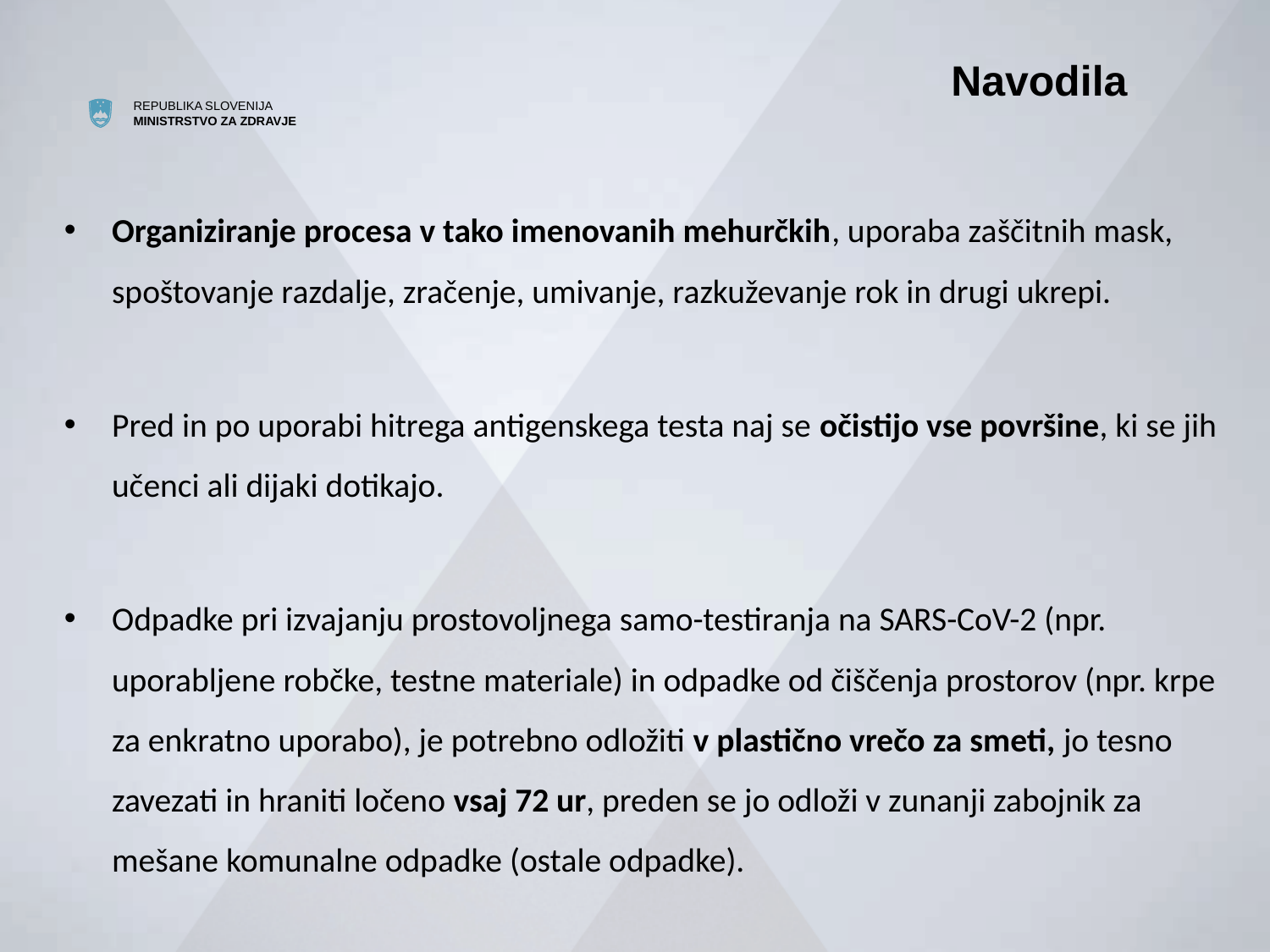

Navodila

Organiziranje procesa v tako imenovanih mehurčkih, uporaba zaščitnih mask, spoštovanje razdalje, zračenje, umivanje, razkuževanje rok in drugi ukrepi.

Pred in po uporabi hitrega antigenskega testa naj se očistijo vse površine, ki se jih učenci ali dijaki dotikajo.

Odpadke pri izvajanju prostovoljnega samo-testiranja na SARS-CoV-2 (npr. uporabljene robčke, testne materiale) in odpadke od čiščenja prostorov (npr. krpe za enkratno uporabo), je potrebno odložiti v plastično vrečo za smeti, jo tesno zavezati in hraniti ločeno vsaj 72 ur, preden se jo odloži v zunanji zabojnik za mešane komunalne odpadke (ostale odpadke).